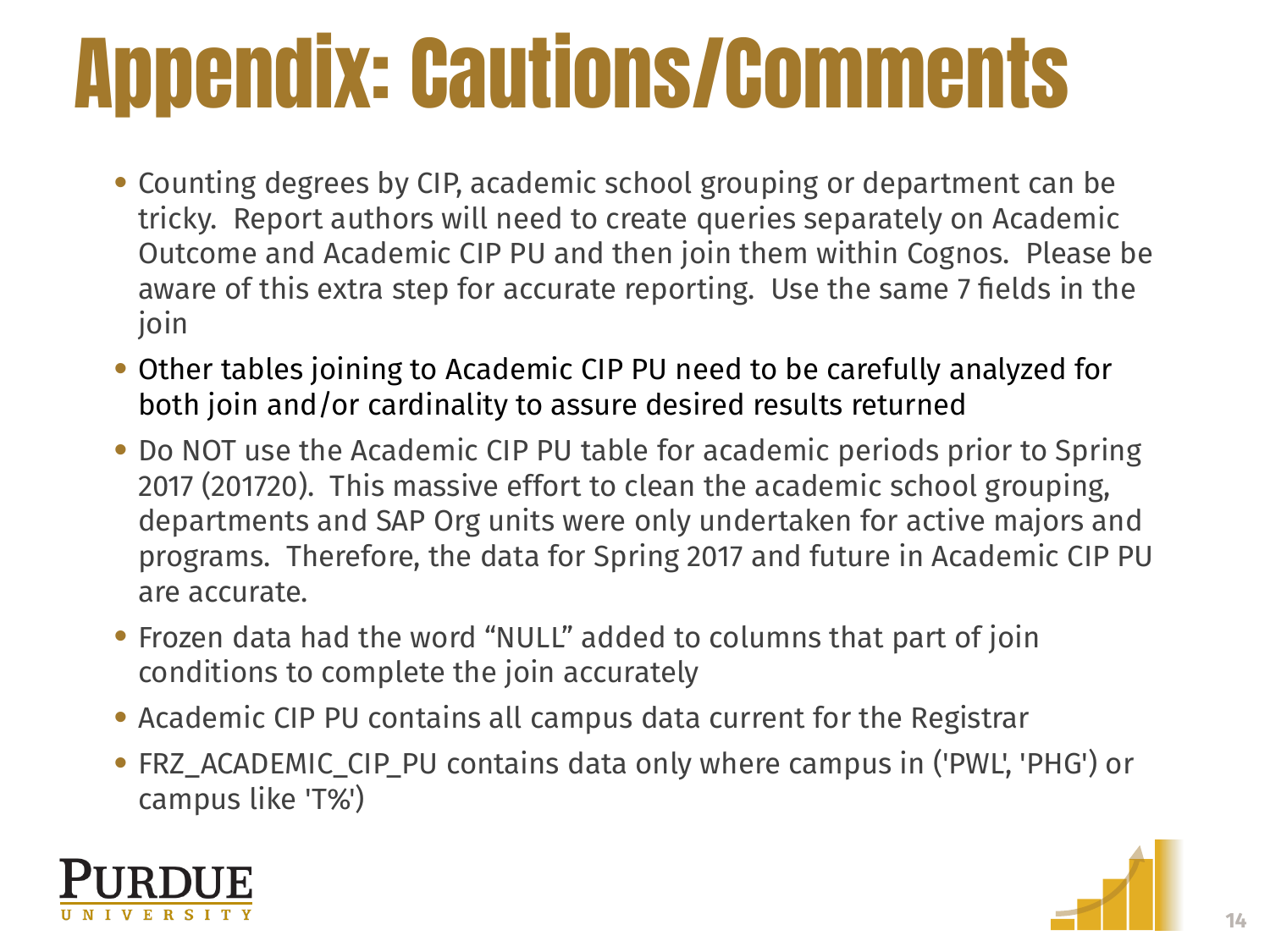

# Appendix: Cautions/Comments
Counting degrees by CIP, academic school grouping or department can be tricky.  Report authors will need to create queries separately on Academic Outcome and Academic CIP PU and then join them within Cognos.  Please be aware of this extra step for accurate reporting.  Use the same 7 fields in the join
Other tables joining to Academic CIP PU need to be carefully analyzed for both join and/or cardinality to assure desired results returned
Do NOT use the Academic CIP PU table for academic periods prior to Spring 2017 (201720).  This massive effort to clean the academic school grouping, departments and SAP Org units were only undertaken for active majors and programs.  Therefore, the data for Spring 2017 and future in Academic CIP PU are accurate.
Frozen data had the word “NULL” added to columns that part of join conditions to complete the join accurately
Academic CIP PU contains all campus data current for the Registrar
FRZ_ACADEMIC_CIP_PU contains data only where campus in ('PWL', 'PHG') or campus like 'T%')

14